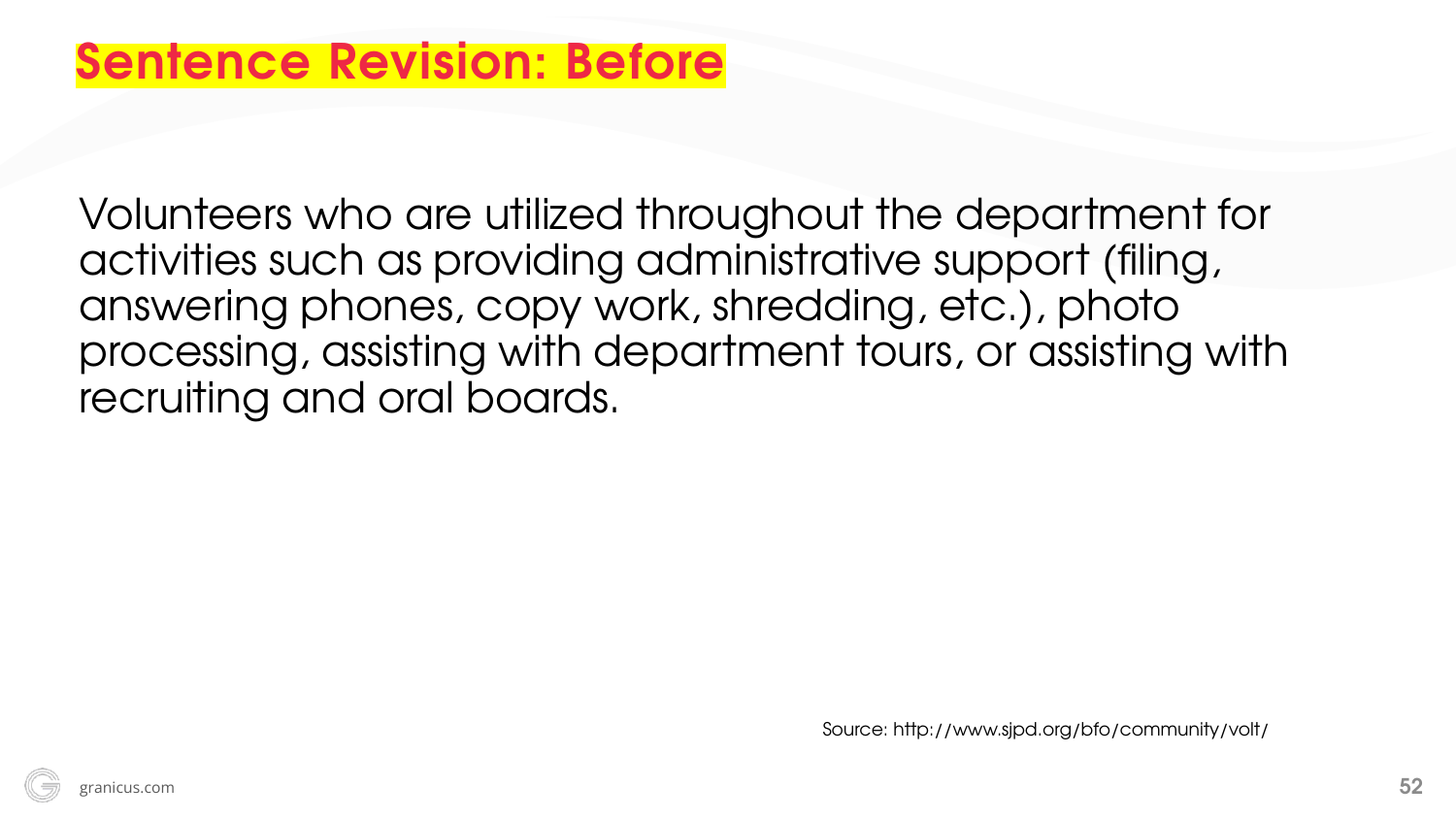

Sentence Revision: Before
Volunteers who are utilized throughout the department for activities such as providing administrative support (filing, answering phones, copy work, shredding, etc.), photo processing, assisting with department tours, or assisting with recruiting and oral boards.

Source: http://www.sjpd.org/bfo/community/volt/